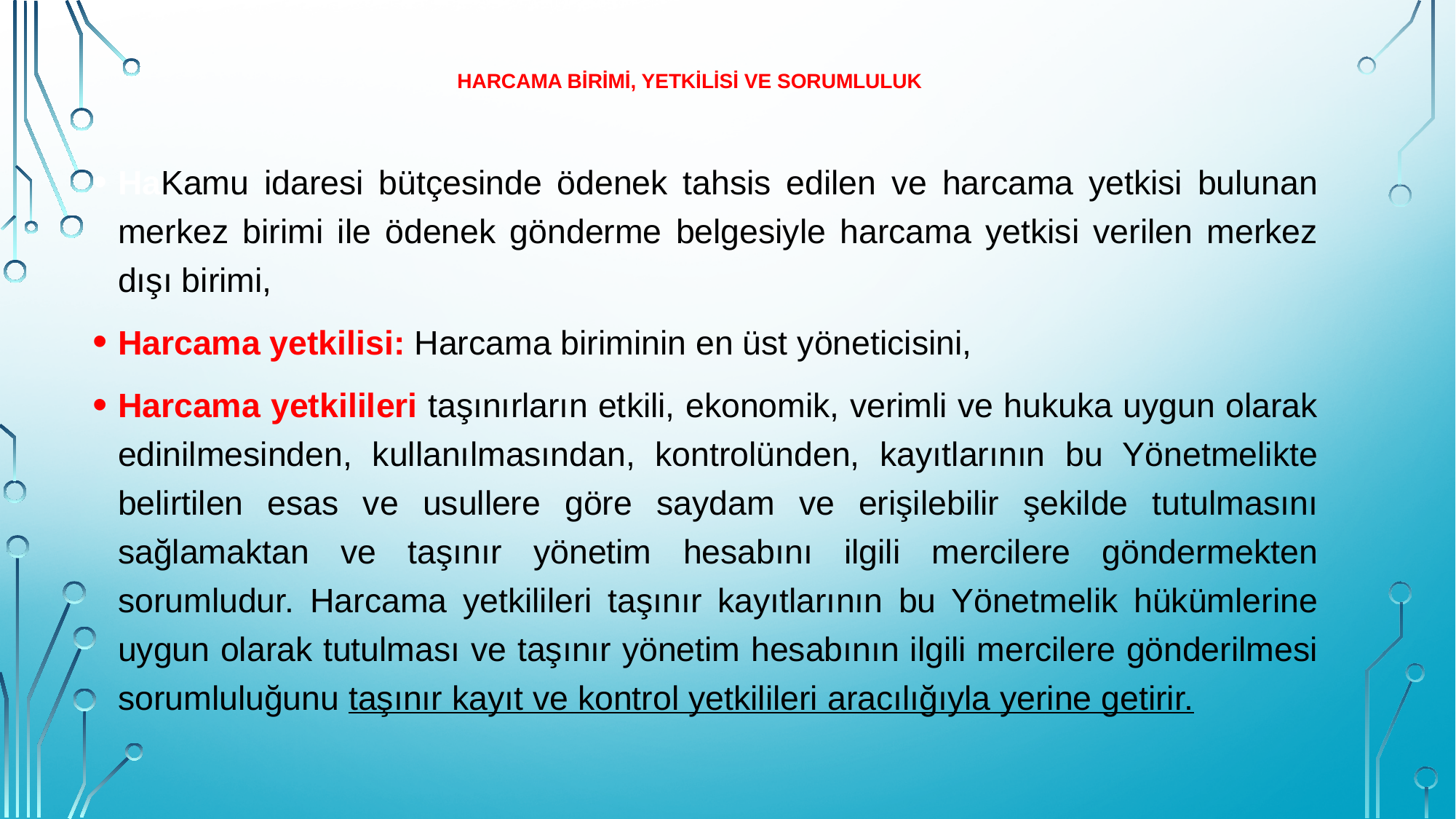

# Harcama BİRİMİ, yetkilisi VE SORUMLULUK
HaKamu idaresi bütçesinde ödenek tahsis edilen ve harcama yetkisi bulunan merkez birimi ile ödenek gönderme belgesiyle harcama yetkisi verilen merkez dışı birimi,
Harcama yetkilisi: Harcama biriminin en üst yöneticisini,
Harcama yetkilileri taşınırların etkili, ekonomik, verimli ve hukuka uygun olarak edinilmesinden, kullanılmasından, kontrolünden, kayıtlarının bu Yönetmelikte belirtilen esas ve usullere göre saydam ve erişilebilir şekilde tutulmasını sağlamaktan ve taşınır yönetim hesabını ilgili mercilere göndermekten sorumludur. Harcama yetkilileri taşınır kayıtlarının bu Yönetmelik hükümlerine uygun olarak tutulması ve taşınır yönetim hesabının ilgili mercilere gönderilmesi sorumluluğunu taşınır kayıt ve kontrol yetkilileri aracılığıyla yerine getirir.